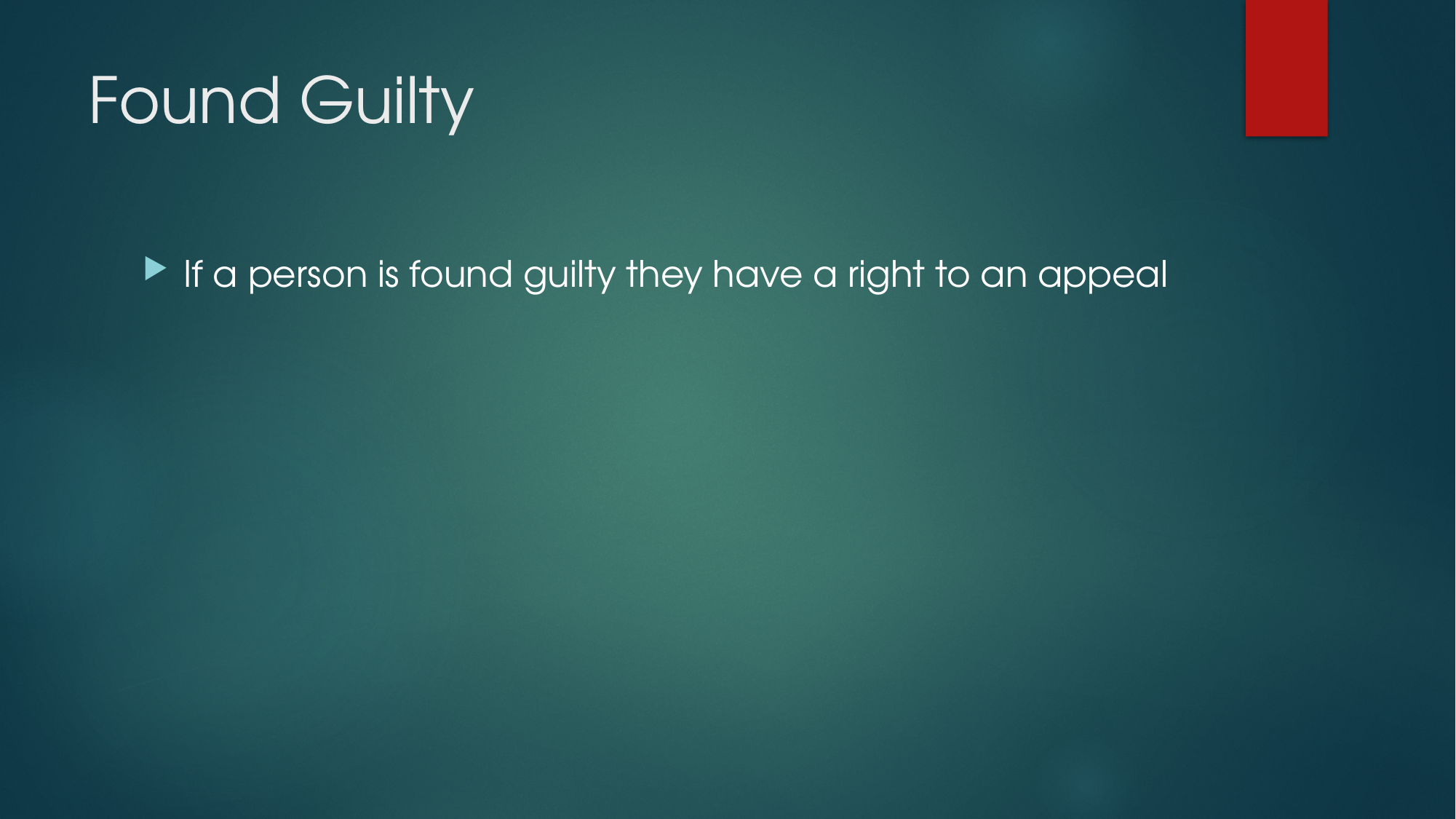

# Found Guilty
If a person is found guilty they have a right to an appeal